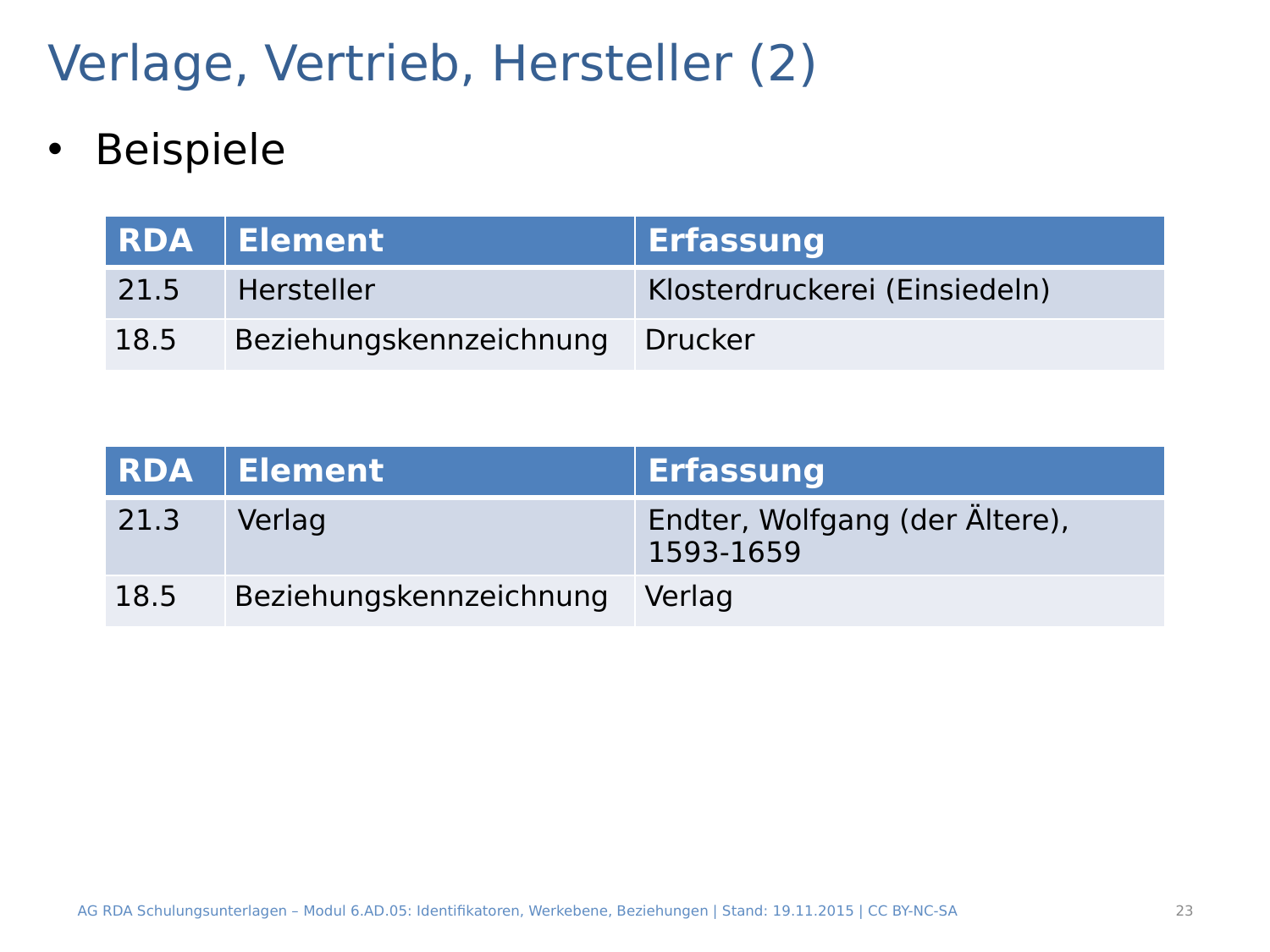

# Verlage, Vertrieb, Hersteller (2)
Beispiele

| RDA | Element | Erfassung |
| --- | --- | --- |
| 21.5 | Hersteller | Klosterdruckerei (Einsiedeln) |
| 18.5 | Beziehungskennzeichnung | Drucker |
| RDA | Element | Erfassung |
| --- | --- | --- |
| 21.3 | Verlag | Endter, Wolfgang (der Ältere), 1593-1659 |
| 18.5 | Beziehungskennzeichnung | Verlag |
AG RDA Schulungsunterlagen – Modul 6.AD.05: Identifikatoren, Werkebene, Beziehungen | Stand: 19.11.2015 | CC BY-NC-SA
23